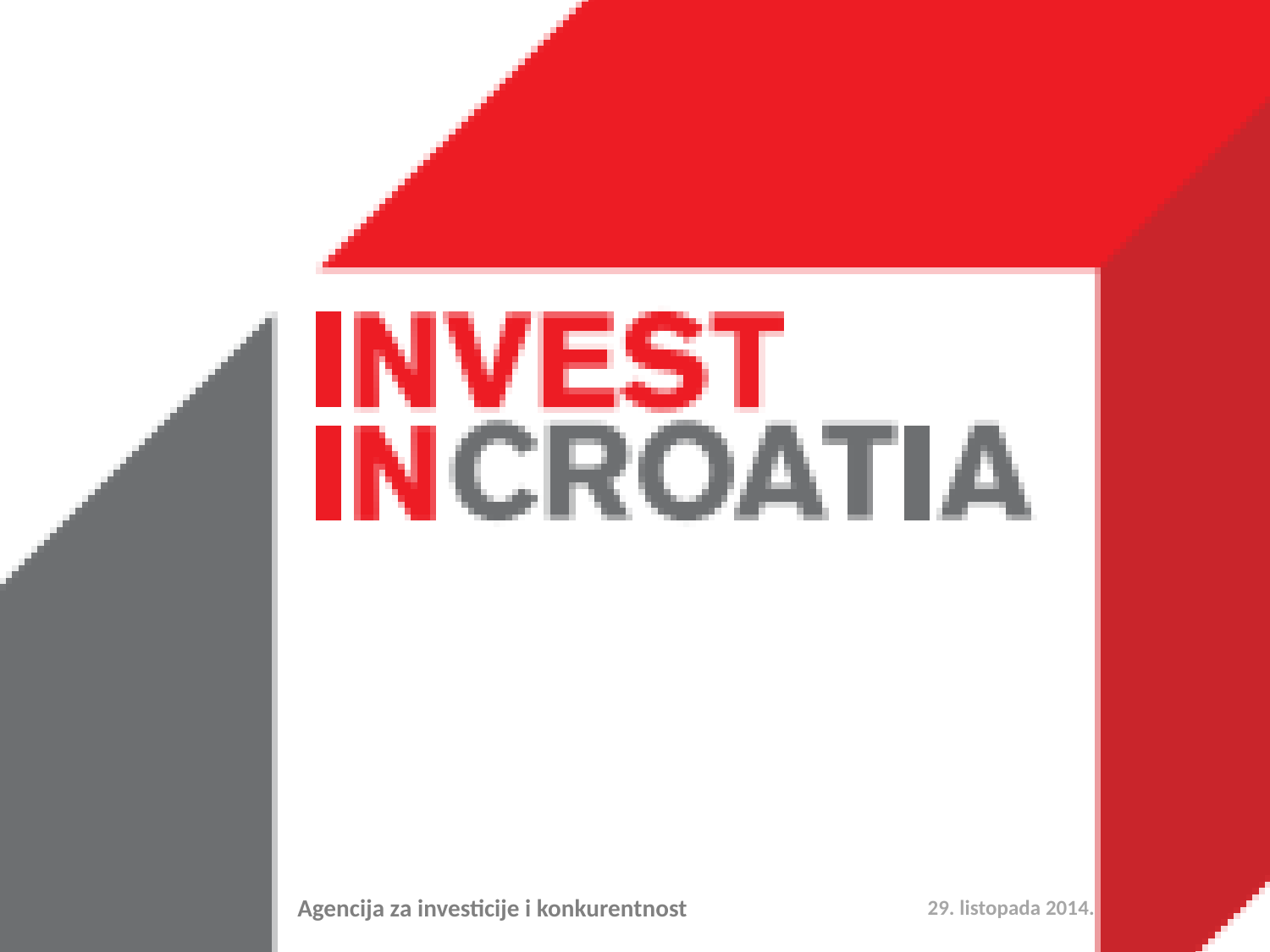

Agencija za investicije i konkurentnost
29. listopada 2014.